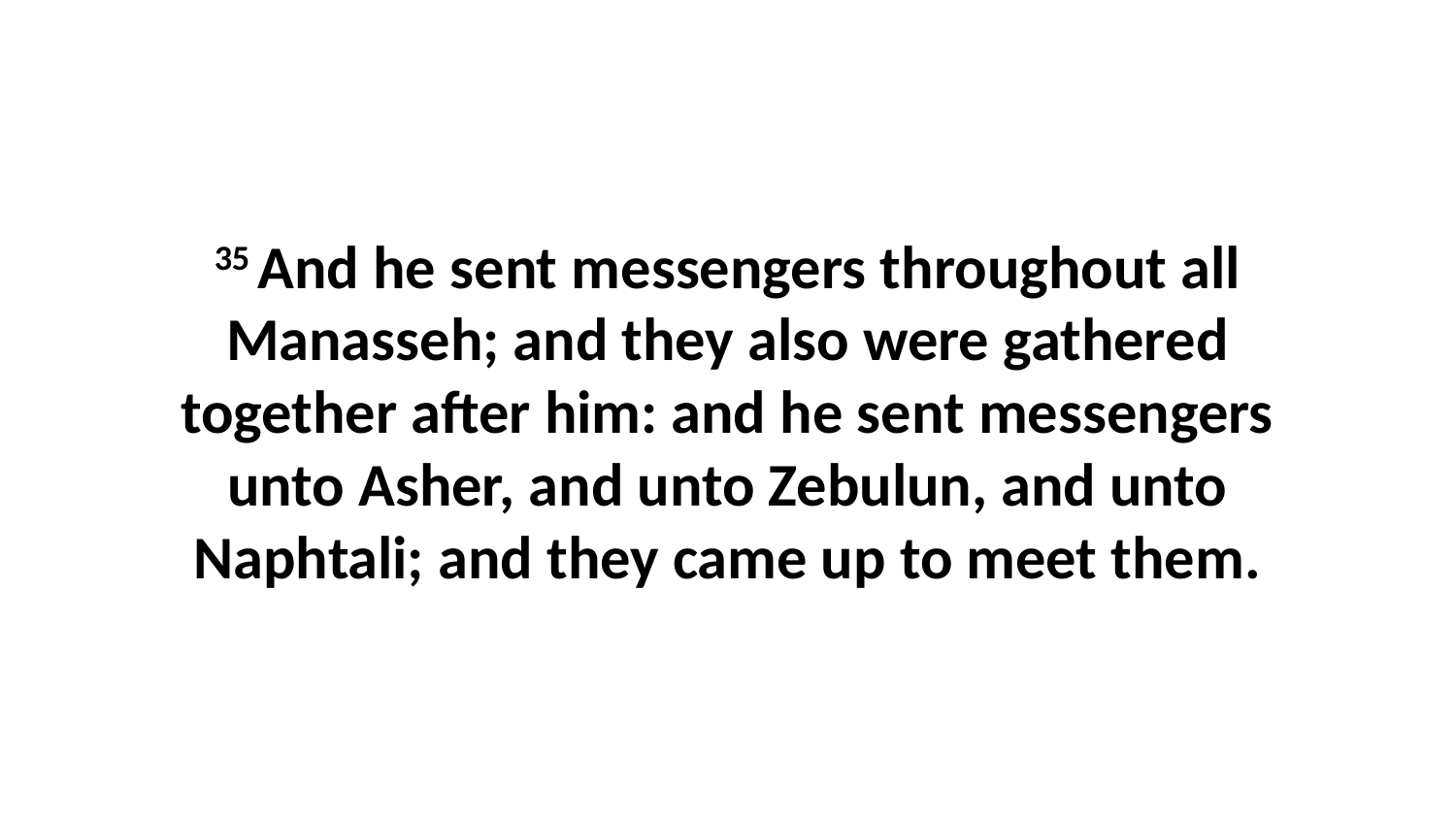

35 And he sent messengers throughout all Manasseh; and they also were gathered together after him: and he sent messengers unto Asher, and unto Zebulun, and unto Naphtali; and they came up to meet them.